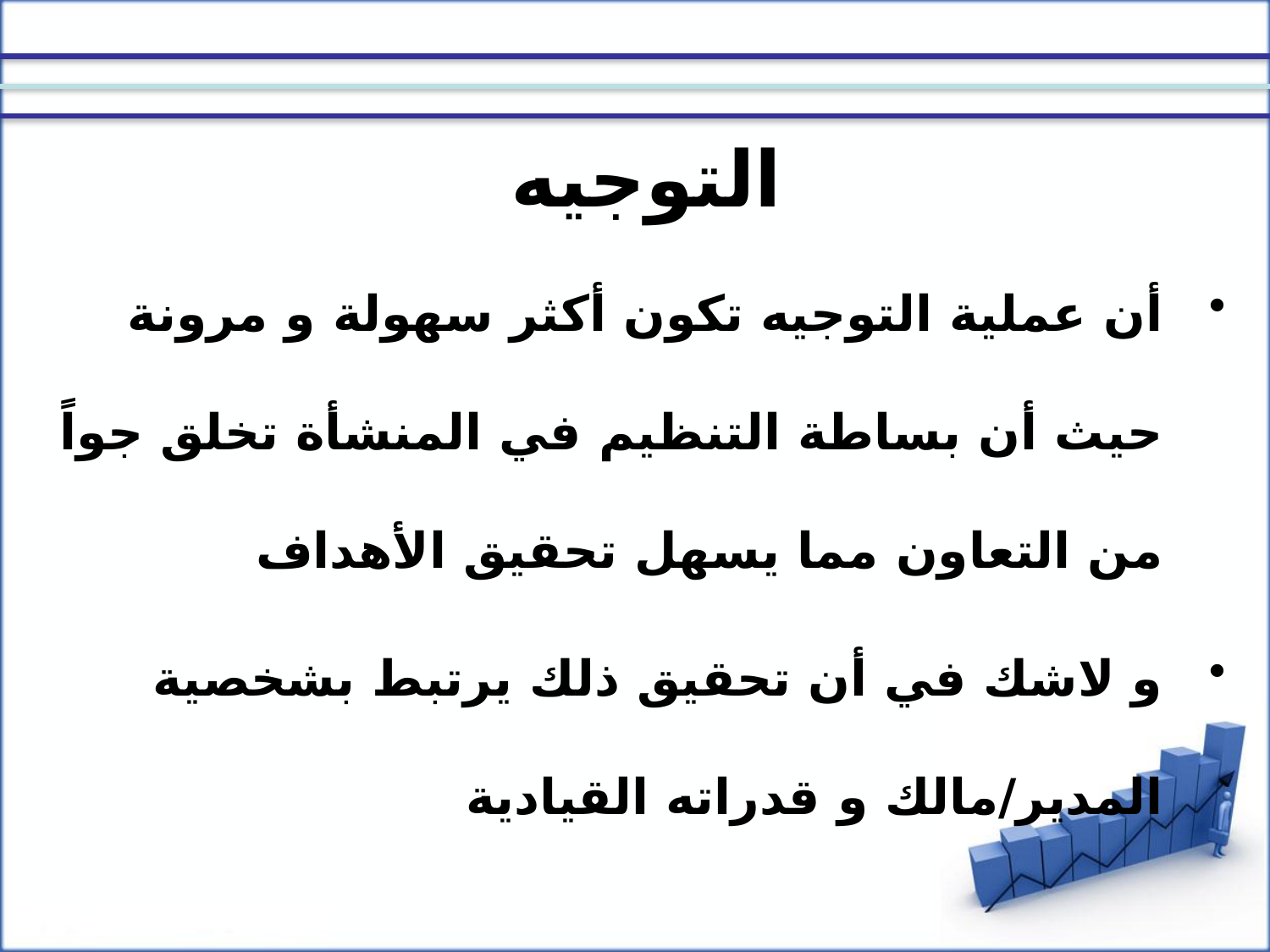

# التوجيه
أن عملية التوجيه تكون أكثر سهولة و مرونة حيث أن بساطة التنظيم في المنشأة تخلق جواً من التعاون مما يسهل تحقيق الأهداف
و لاشك في أن تحقيق ذلك يرتبط بشخصية المدير/مالك و قدراته القيادية